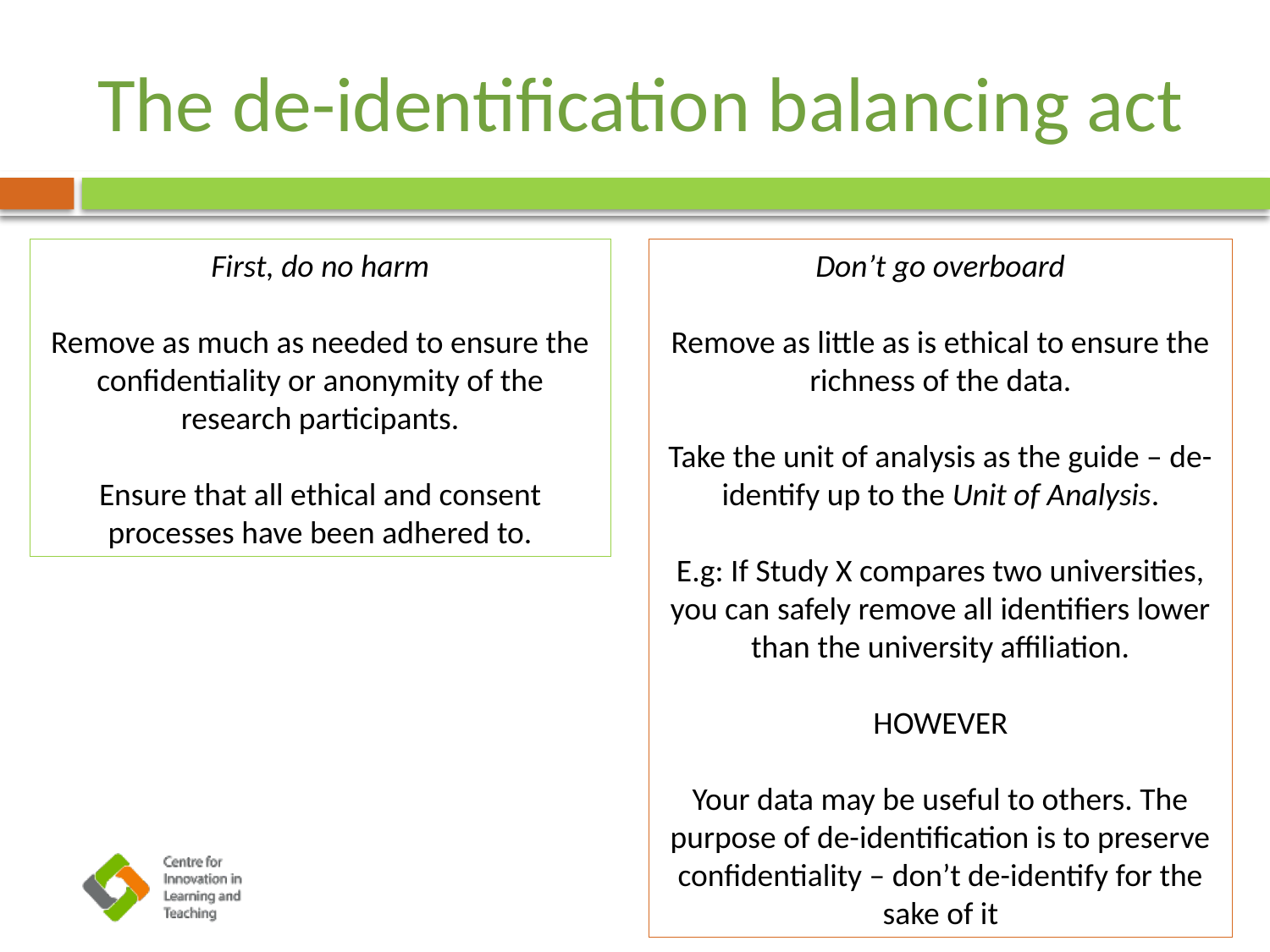

# The de-identification balancing act
First, do no harm

Remove as much as needed to ensure the confidentiality or anonymity of the research participants.

Ensure that all ethical and consent processes have been adhered to.
Don’t go overboard

Remove as little as is ethical to ensure the richness of the data.

Take the unit of analysis as the guide – de-identify up to the Unit of Analysis.

E.g: If Study X compares two universities, you can safely remove all identifiers lower than the university affiliation.

HOWEVER

Your data may be useful to others. The purpose of de-identification is to preserve confidentiality – don’t de-identify for the sake of it